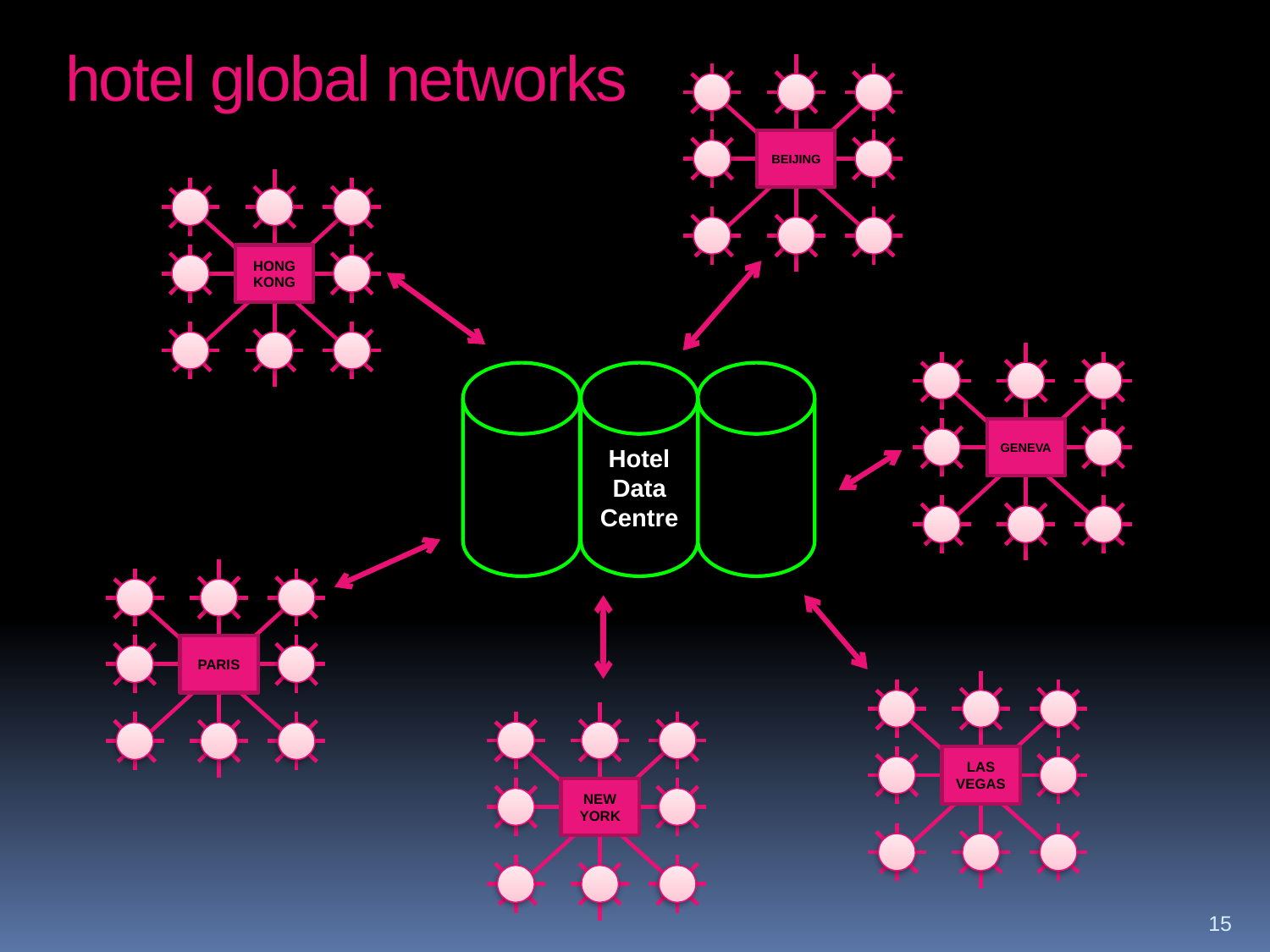

# hotel global networks

BEIJING

HONG KONG

GENEVA

Hotel Data Centre

PARIS

LAS
VEGAS

NEW
YORK

15